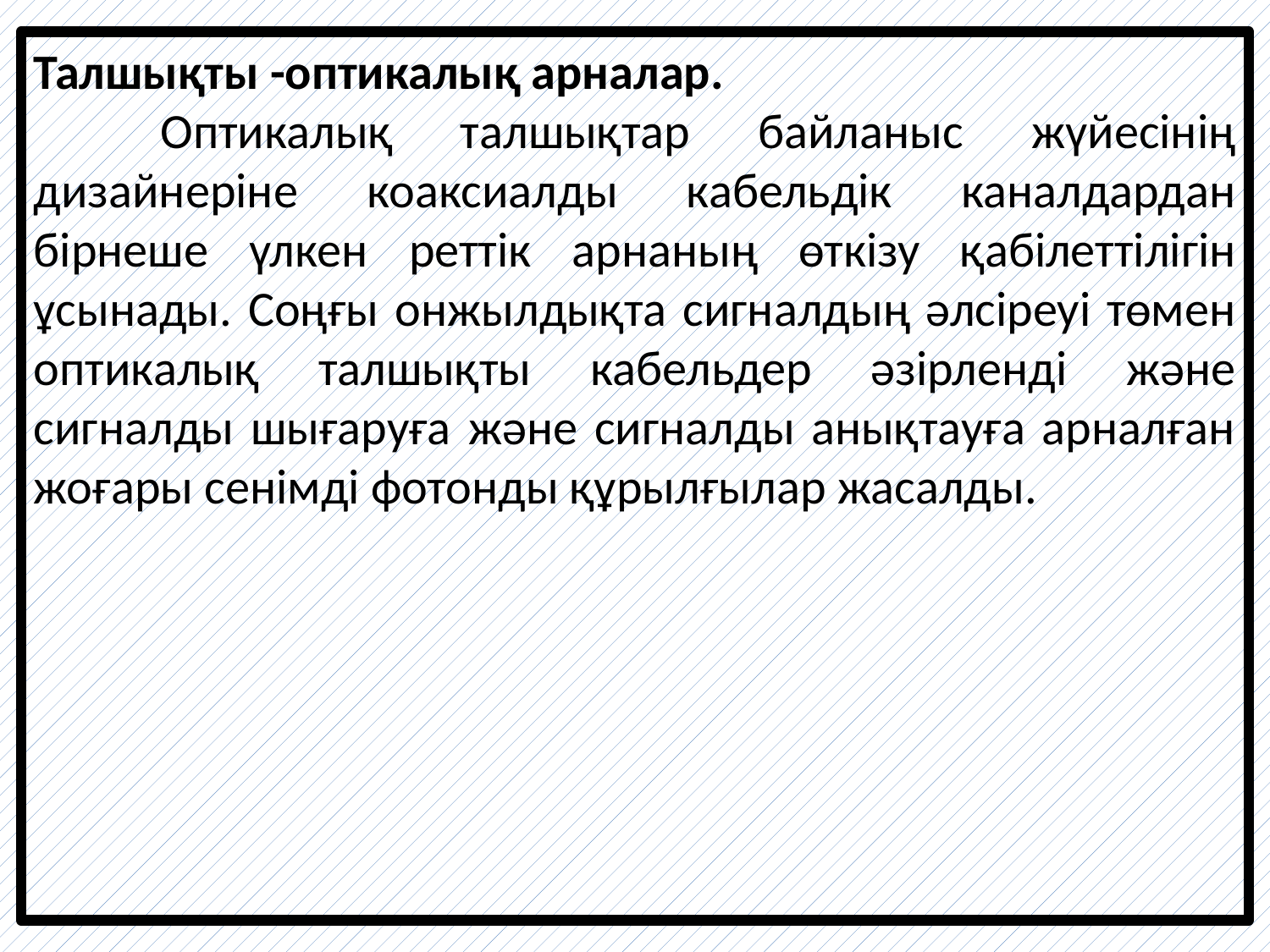

Талшықты -оптикалық арналар.
	Оптикалық талшықтар байланыс жүйесінің дизайнеріне коаксиалды кабельдік каналдардан бірнеше үлкен реттік арнаның өткізу қабілеттілігін ұсынады. Соңғы онжылдықта сигналдың әлсіреуі төмен оптикалық талшықты кабельдер әзірленді және сигналды шығаруға және сигналды анықтауға арналған жоғары сенімді фотонды құрылғылар жасалды.